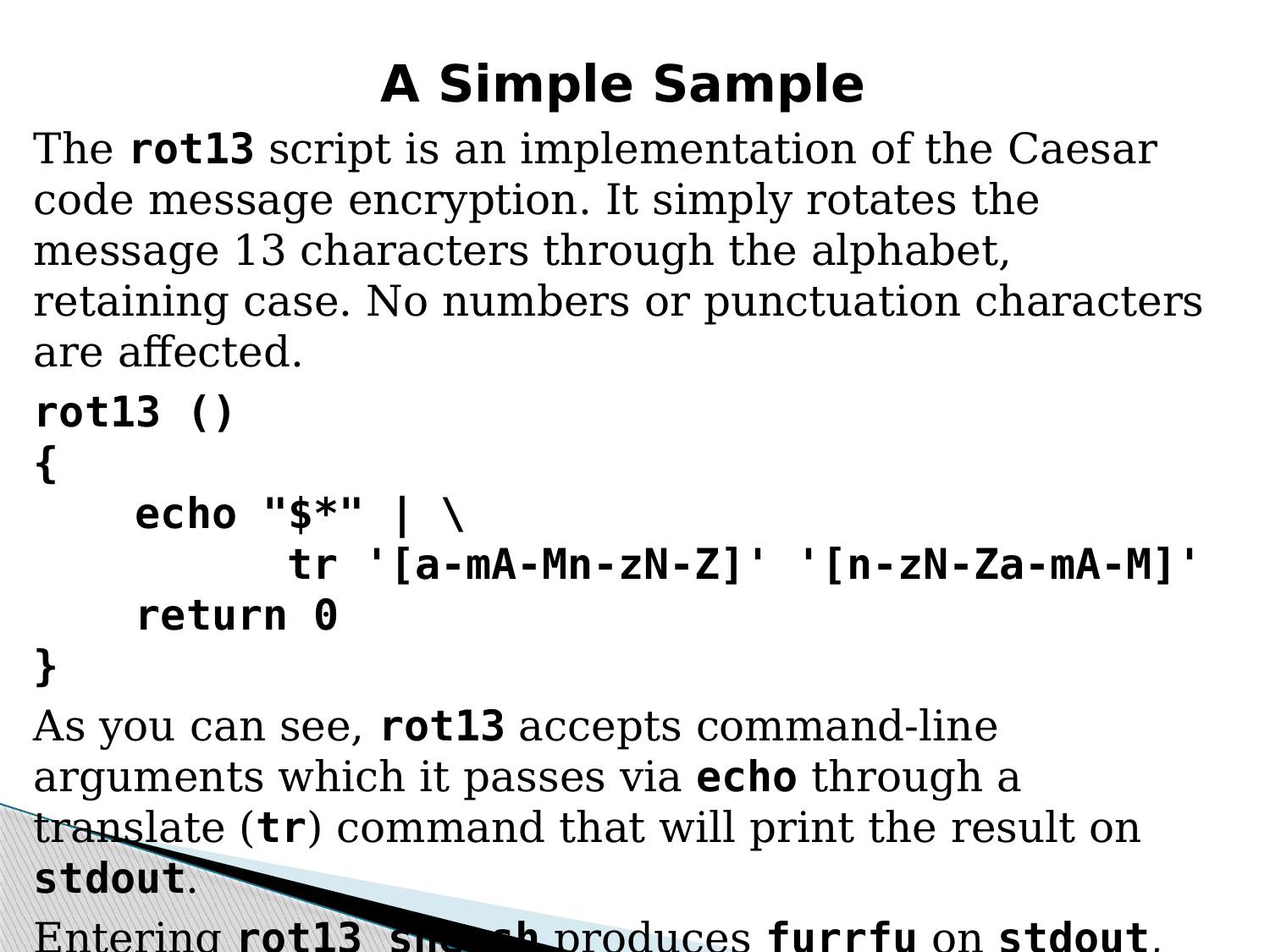

A Simple Sample
The rot13 script is an implementation of the Caesar code message encryption. It simply rotates the message 13 characters through the alphabet, retaining case. No numbers or punctuation characters are affected.
rot13 ()
{
    echo "$*" | \
 		tr '[a-mA-Mn-zN-Z]' '[n-zN-Za-mA-M]'
    return 0
}
As you can see, rot13 accepts command-line arguments which it passes via echo through a translate (tr) command that will print the result on stdout.
Entering rot13 sheesh produces furrfu on stdout, while the reversed rot13 fuurfu displays sheesh.